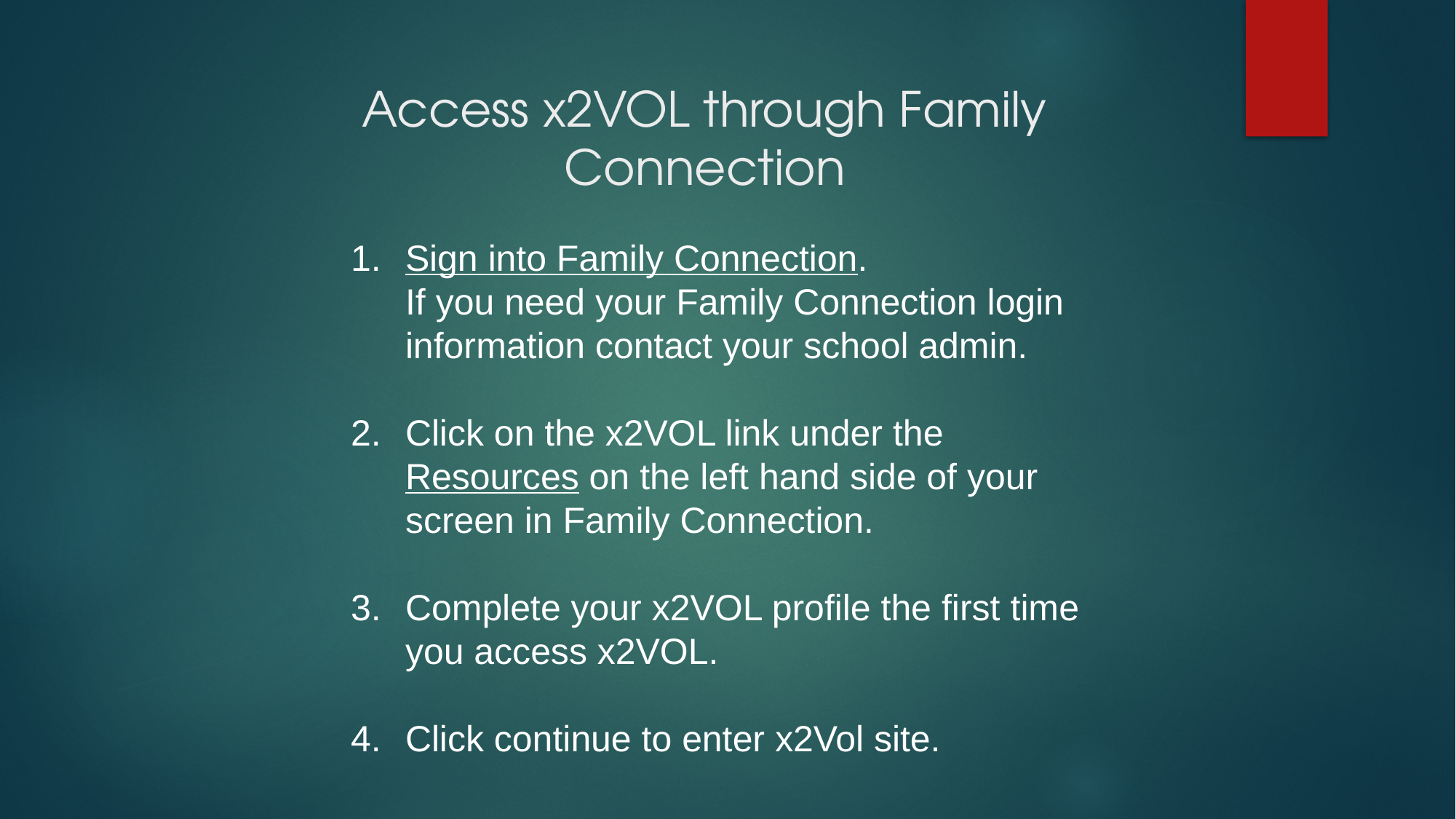

# Access x2VOL through Family Connection
Sign into Family Connection.
If you need your Family Connection login information contact your school admin.
Click on the x2VOL link under the Resources on the left hand side of your screen in Family Connection.
Complete your x2VOL profile the first time you access x2VOL.

Click continue to enter x2Vol site.